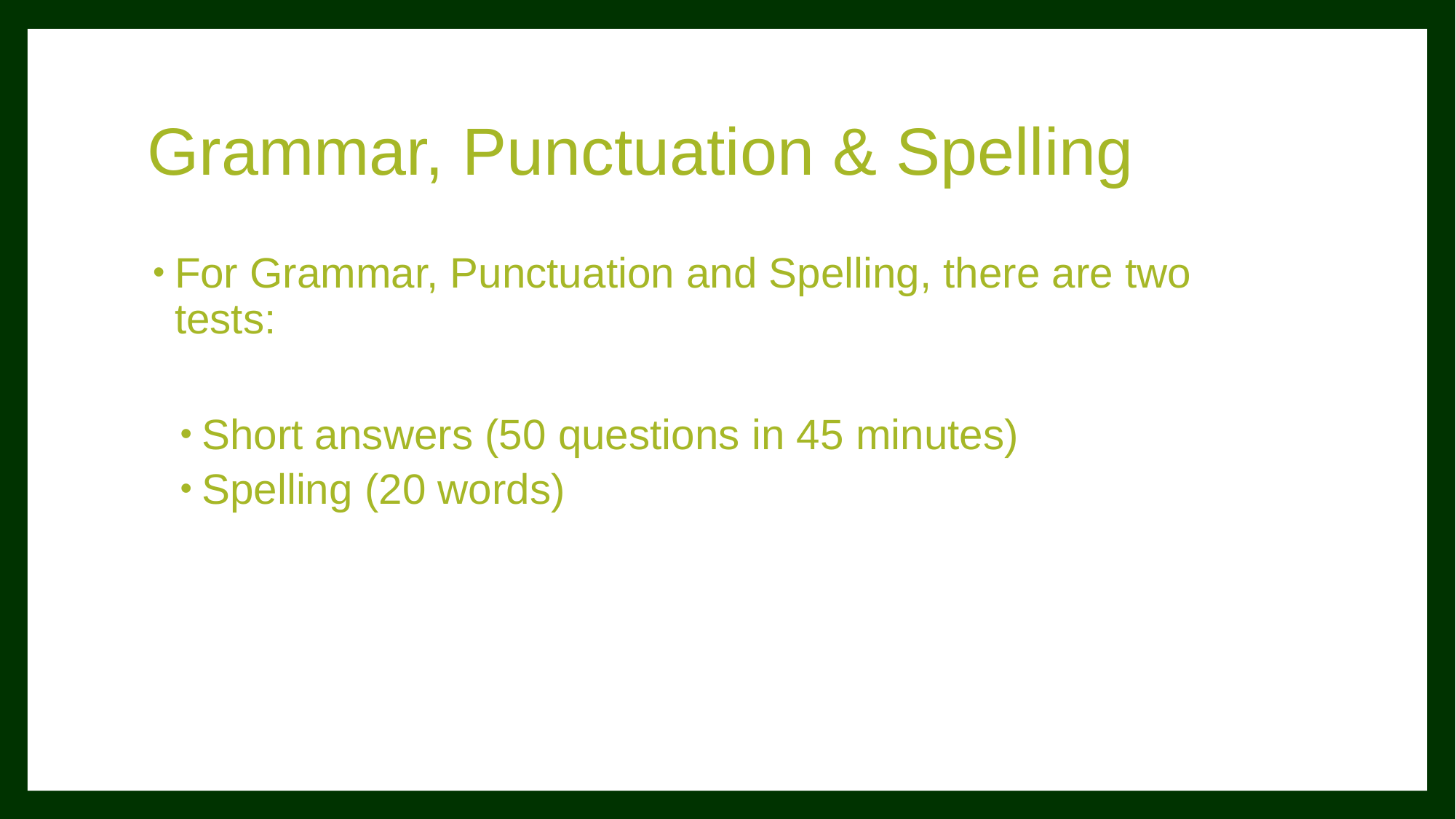

# Grammar, Punctuation & Spelling
For Grammar, Punctuation and Spelling, there are two tests:

Short answers (50 questions in 45 minutes)
Spelling (20 words)